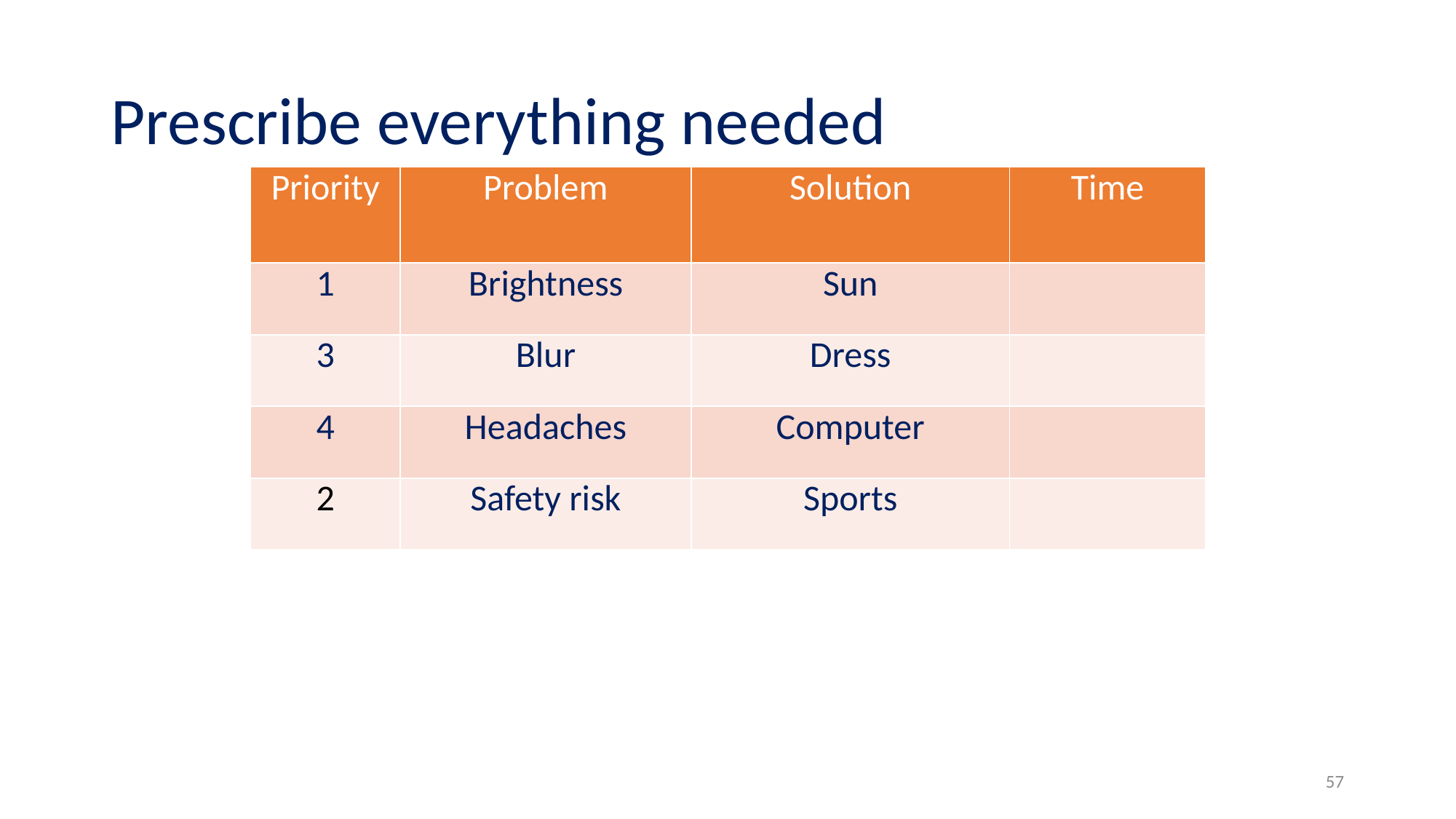

# Prescribe everything needed
| Priority | Problem | Solution | Time |
| --- | --- | --- | --- |
| 1 | Brightness | Sun |  |
| 3 | Blur | Dress |  |
| 4 | Headaches | Computer |  |
| 2 | Safety risk | Sports |  |
57